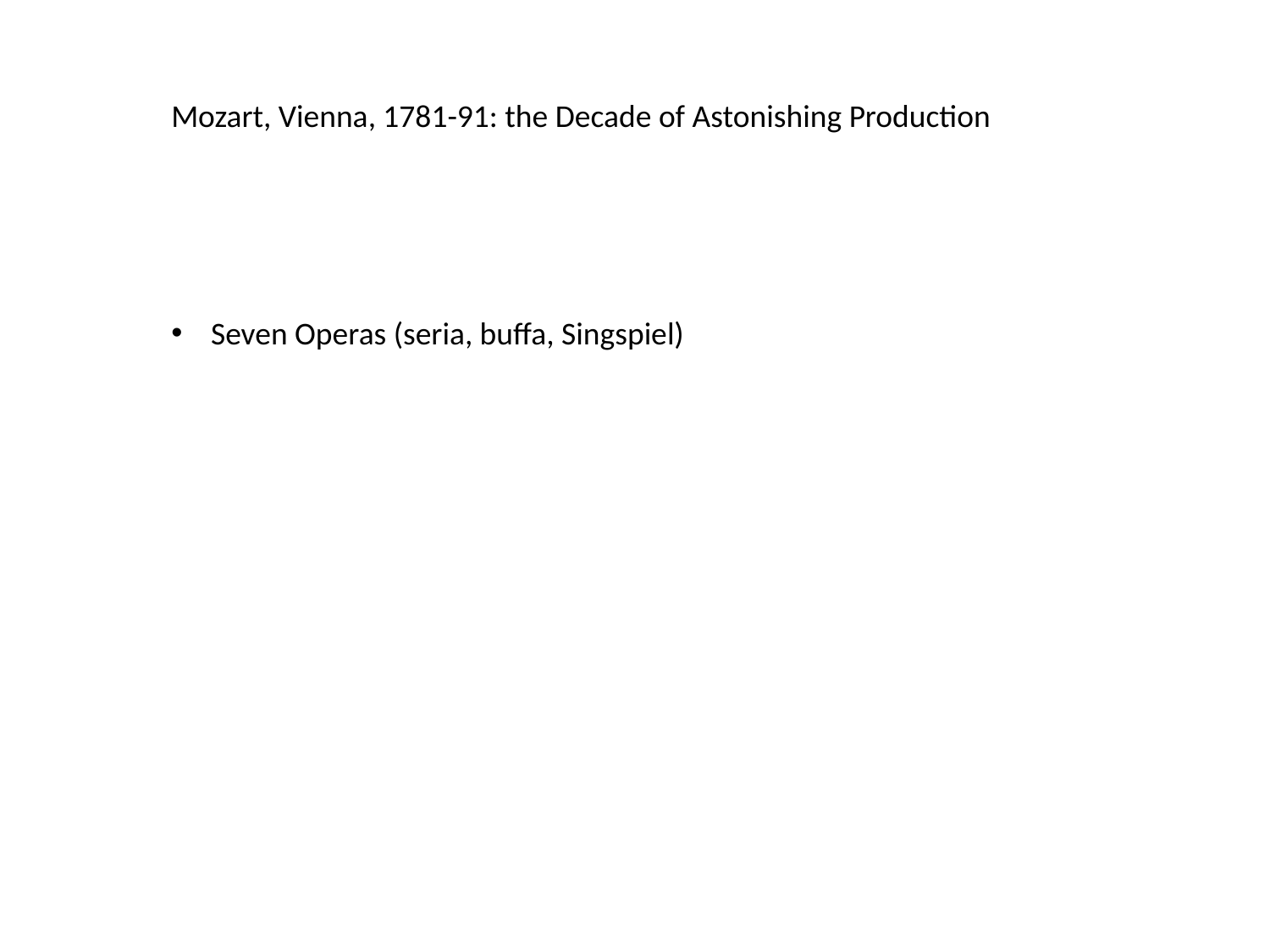

Mozart, Vienna, 1781-91: the Decade of Astonishing Production
Seven Operas (seria, buffa, Singspiel)